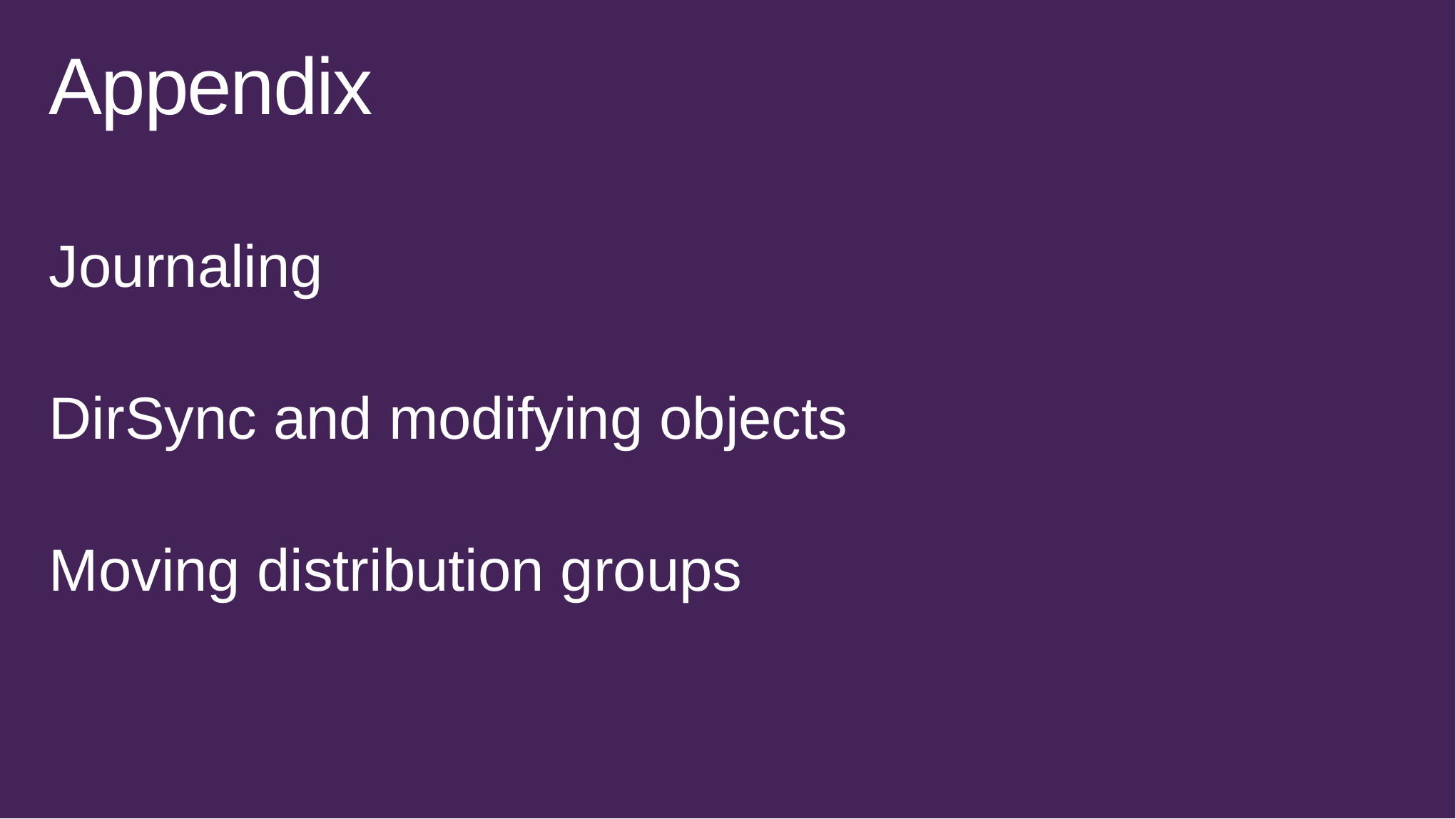

# Appendix

Journaling

DirSync and modifying objects

Moving distribution groups